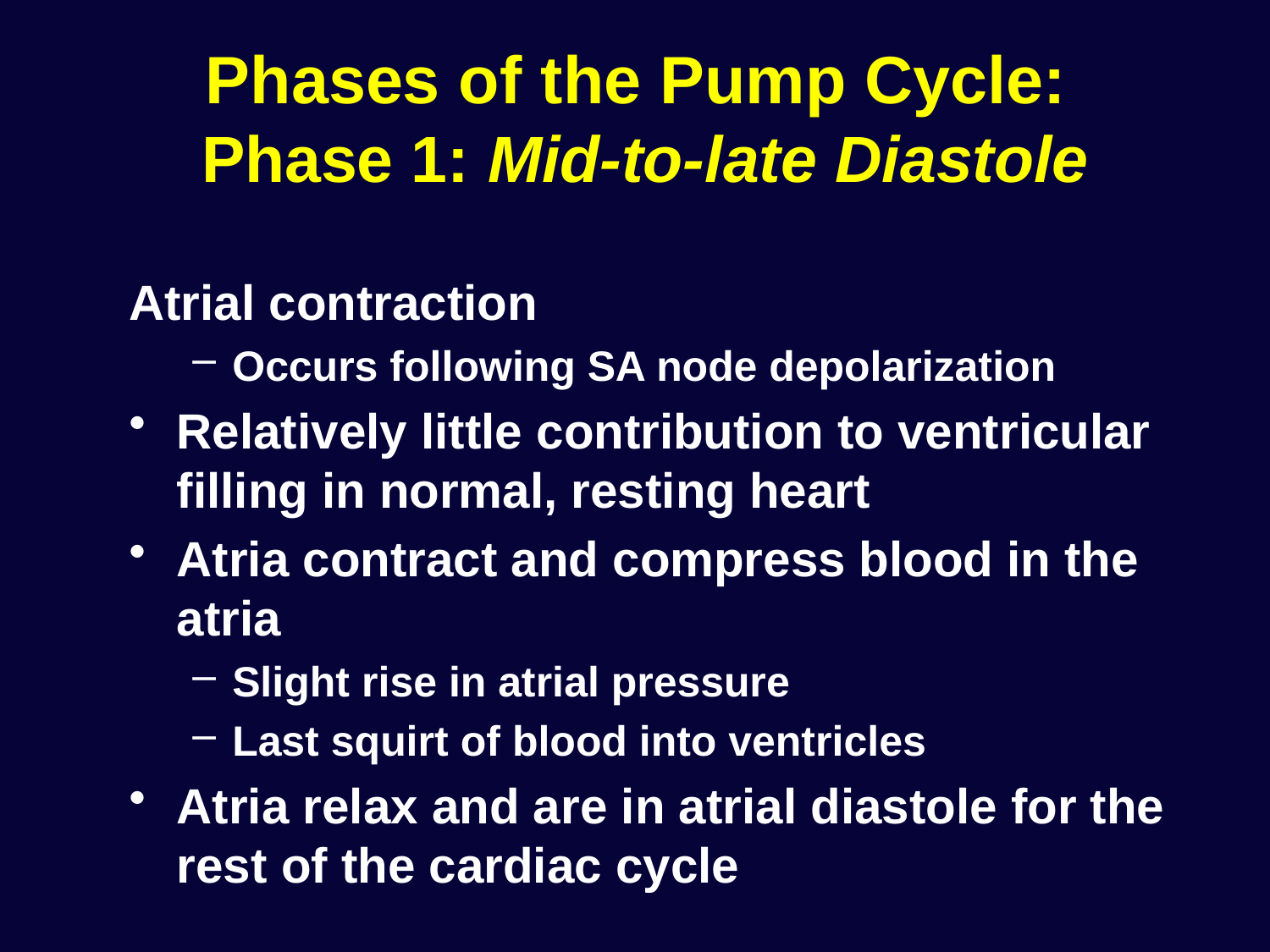

# Phases of the Pump Cycle: Phase 1: Mid-to-late Diastole
Atrial contraction
Occurs following SA node depolarization
Relatively little contribution to ventricular filling in normal, resting heart
Atria contract and compress blood in the atria
Slight rise in atrial pressure
Last squirt of blood into ventricles
Atria relax and are in atrial diastole for the rest of the cardiac cycle